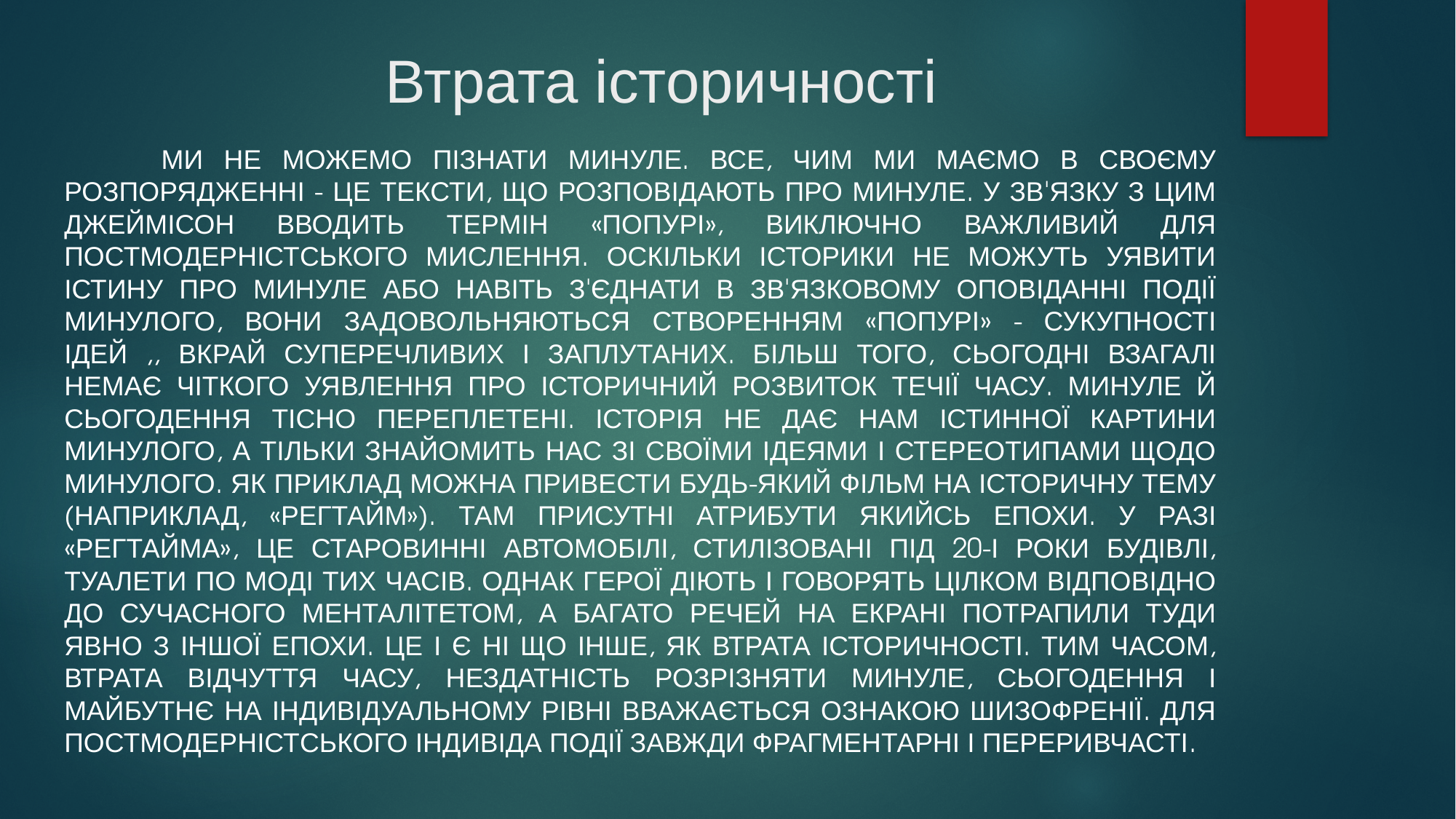

# Втрата історичності
	Ми не можемо пізнати минуле. Все, чим ми маємо в своєму розпорядженні - це тексти, що розповідають про минуле. У зв'язку з цим Джеймісон вводить термін «попурі», виключно важливий для постмодерністського мислення. Оскільки історики не можуть уявити істину про минуле або навіть з'єднати в зв'язковому оповіданні події минулого, вони задовольняються створенням «попурі» - сукупності ідей ,, вкрай суперечливих і заплутаних. Більш того, сьогодні взагалі немає чіткого уявлення про історичний розвиток течії часу. Минуле й сьогодення тісно переплетені. Історія не дає нам істинної картини минулого, а тільки знайомить нас зі своїми ідеями і стереотипами щодо минулого. Як приклад можна привести будь-який фільм на історичну тему (наприклад, «Регтайм»). Там присутні атрибути якийсь епохи. У разі «Регтайма», це старовинні автомобілі, стилізовані під 20-і роки будівлі, туалети по моді тих часів. Однак герої діють і говорять цілком відповідно до сучасного менталітетом, а багато речей на екрані потрапили туди явно з іншої епохи. Це і є ні що інше, як втрата історичності. Тим часом, втрата відчуття часу, нездатність розрізняти минуле, сьогодення і майбутнє на індивідуальному рівні вважається ознакою шизофренії. Для постмодерністського індивіда події завжди фрагментарні і переривчасті.